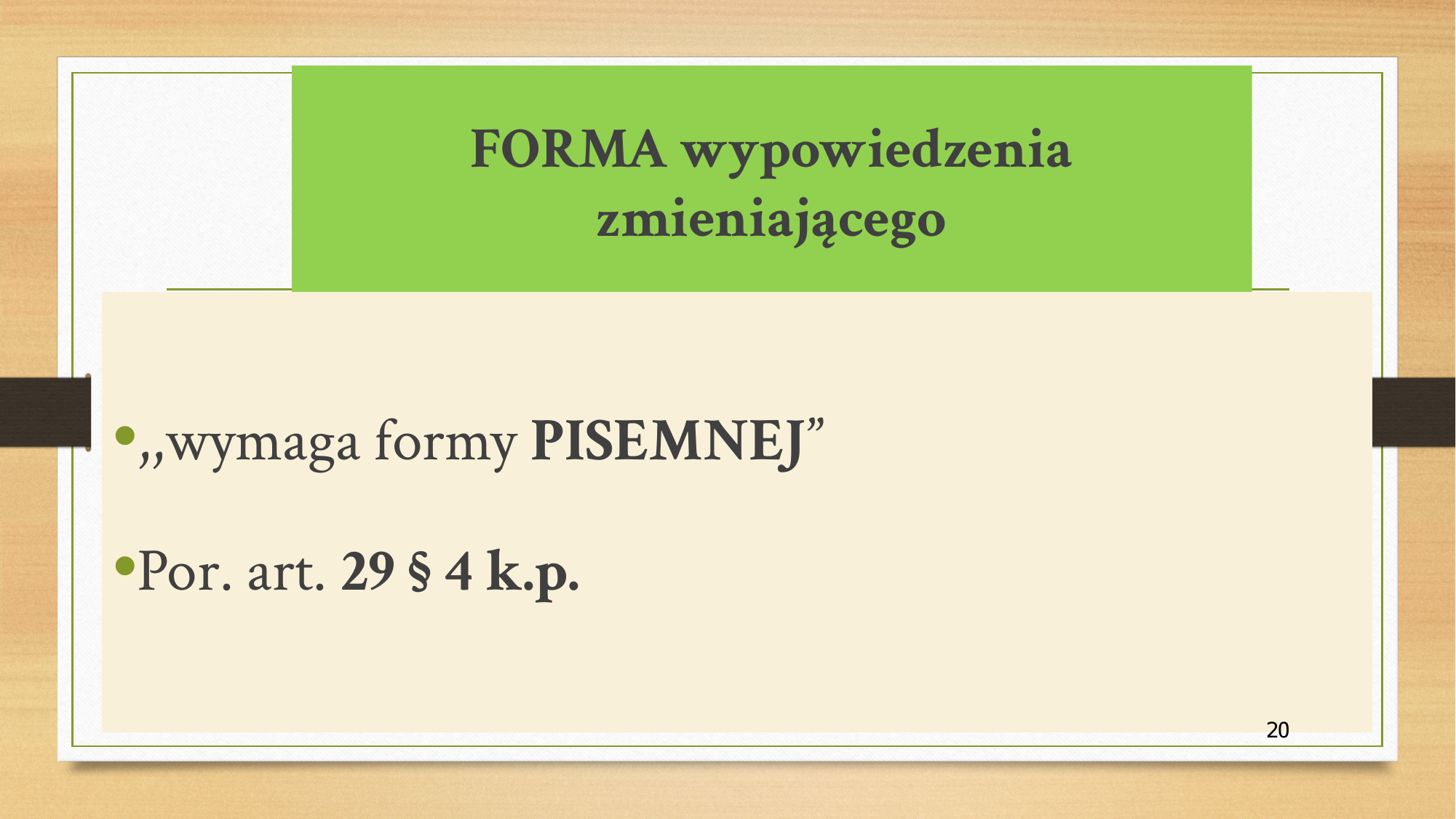

# FORMA wypowiedzenia zmieniającego

,,wymaga formy PISEMNEJ”
Por. art. 29 § 4 k.p.

20